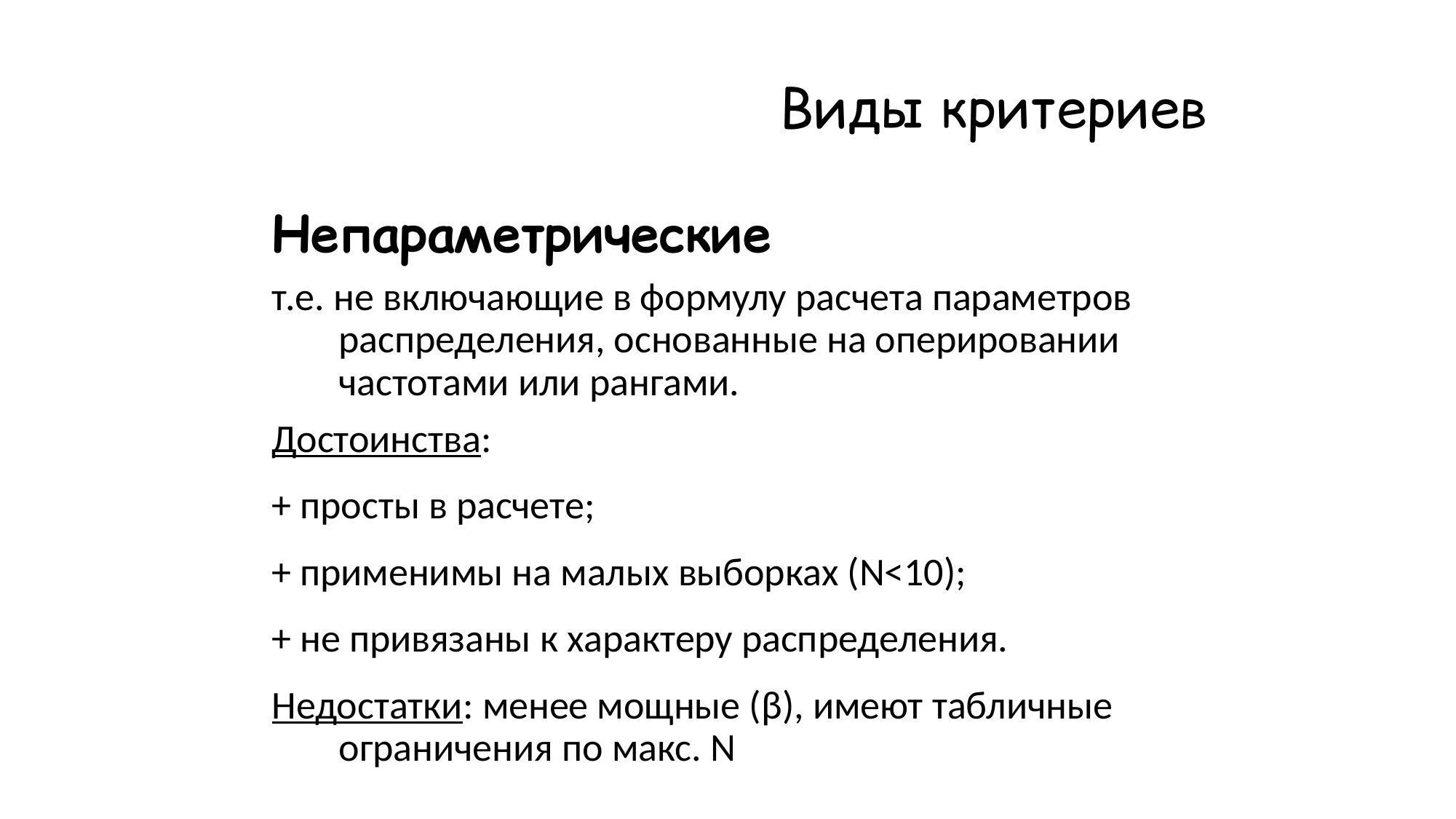

# Виды критериев
Непараметрические
т.е. не включающие в формулу расчета параметров распределения, основанные на оперировании частотами или рангами.
Достоинства:
+ просты в расчете;
+ применимы на малых выборках (N<10);
+ не привязаны к характеру распределения.
Недостатки: менее мощные (β), имеют табличные ограничения по макс. N